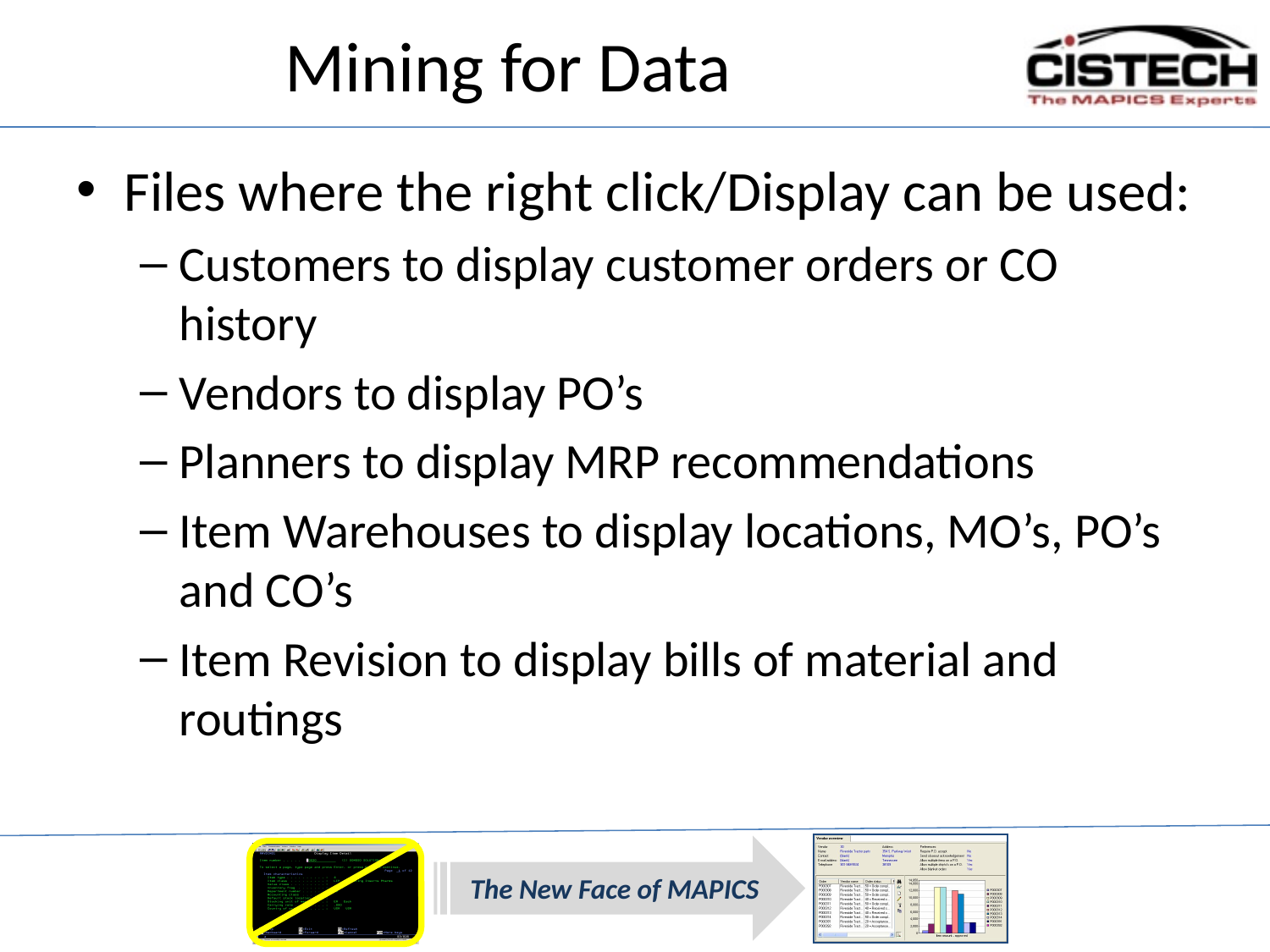

# Mining for Data
Files where the right click/Display can be used:
Customers to display customer orders or CO history
Vendors to display PO’s
Planners to display MRP recommendations
Item Warehouses to display locations, MO’s, PO’s and CO’s
Item Revision to display bills of material and routings